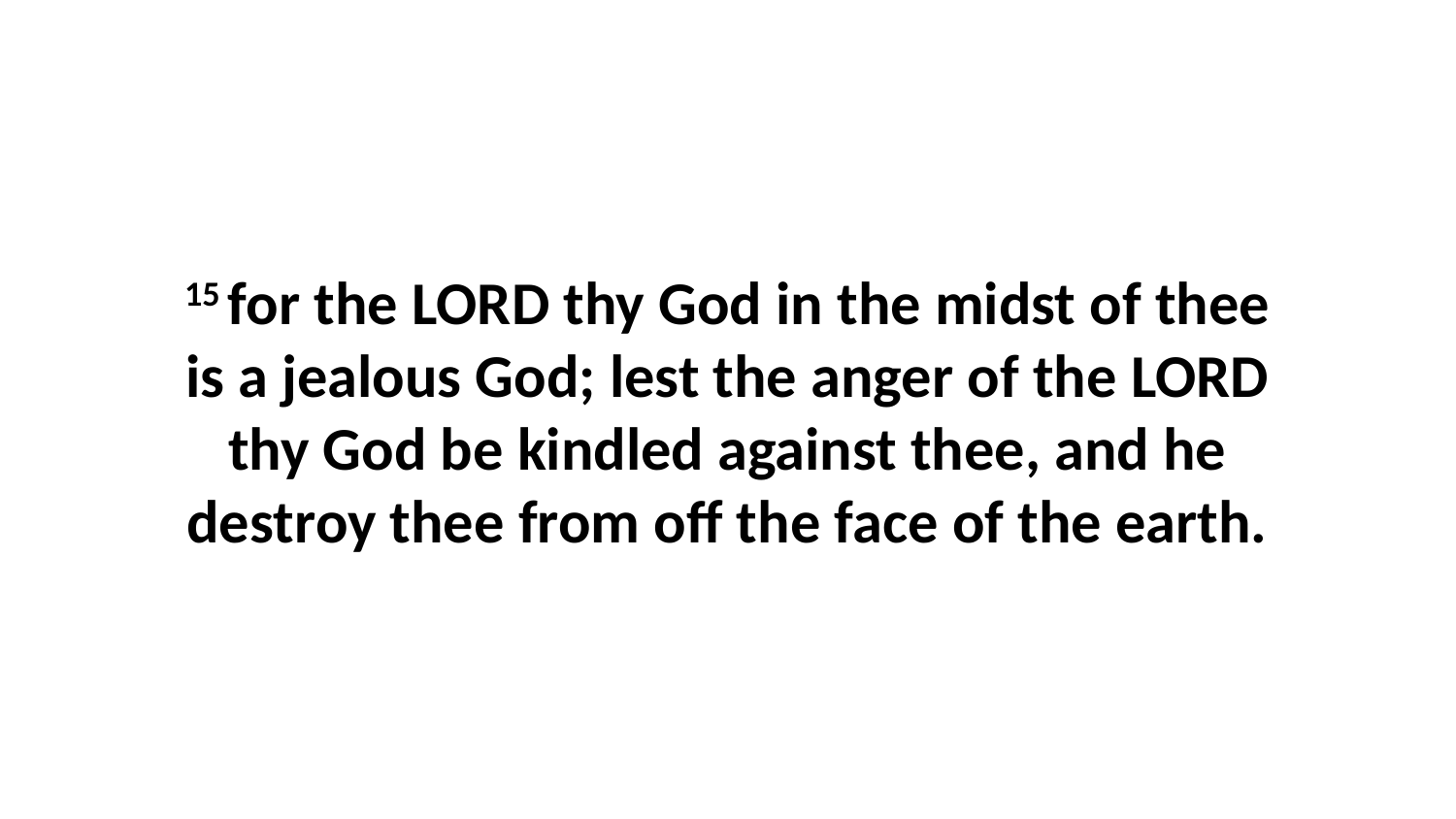

15 for the LORD thy God in the midst of thee is a jealous God; lest the anger of the LORD thy God be kindled against thee, and he destroy thee from off the face of the earth.